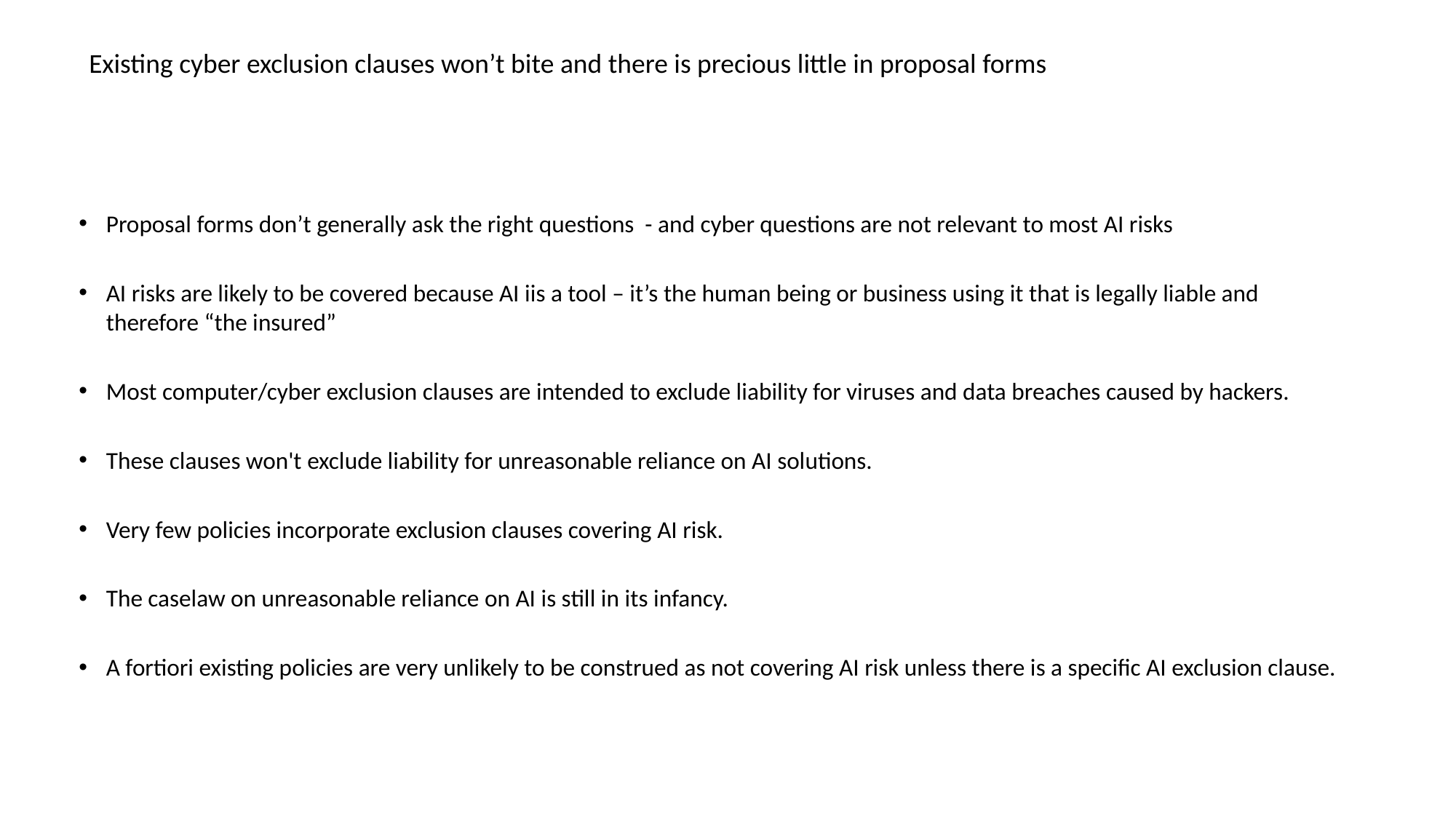

# Existing cyber exclusion clauses won’t bite and there is precious little in proposal forms
Proposal forms don’t generally ask the right questions  - and cyber questions are not relevant to most AI risks

AI risks are likely to be covered because AI iis a tool – it’s the human being or business using it that is legally liable and therefore “the insured”

Most computer/cyber exclusion clauses are intended to exclude liability for viruses and data breaches caused by hackers.

These clauses won't exclude liability for unreasonable reliance on AI solutions.

Very few policies incorporate exclusion clauses covering AI risk.

The caselaw on unreasonable reliance on AI is still in its infancy.

A fortiori existing policies are very unlikely to be construed as not covering AI risk unless there is a specific AI exclusion clause.